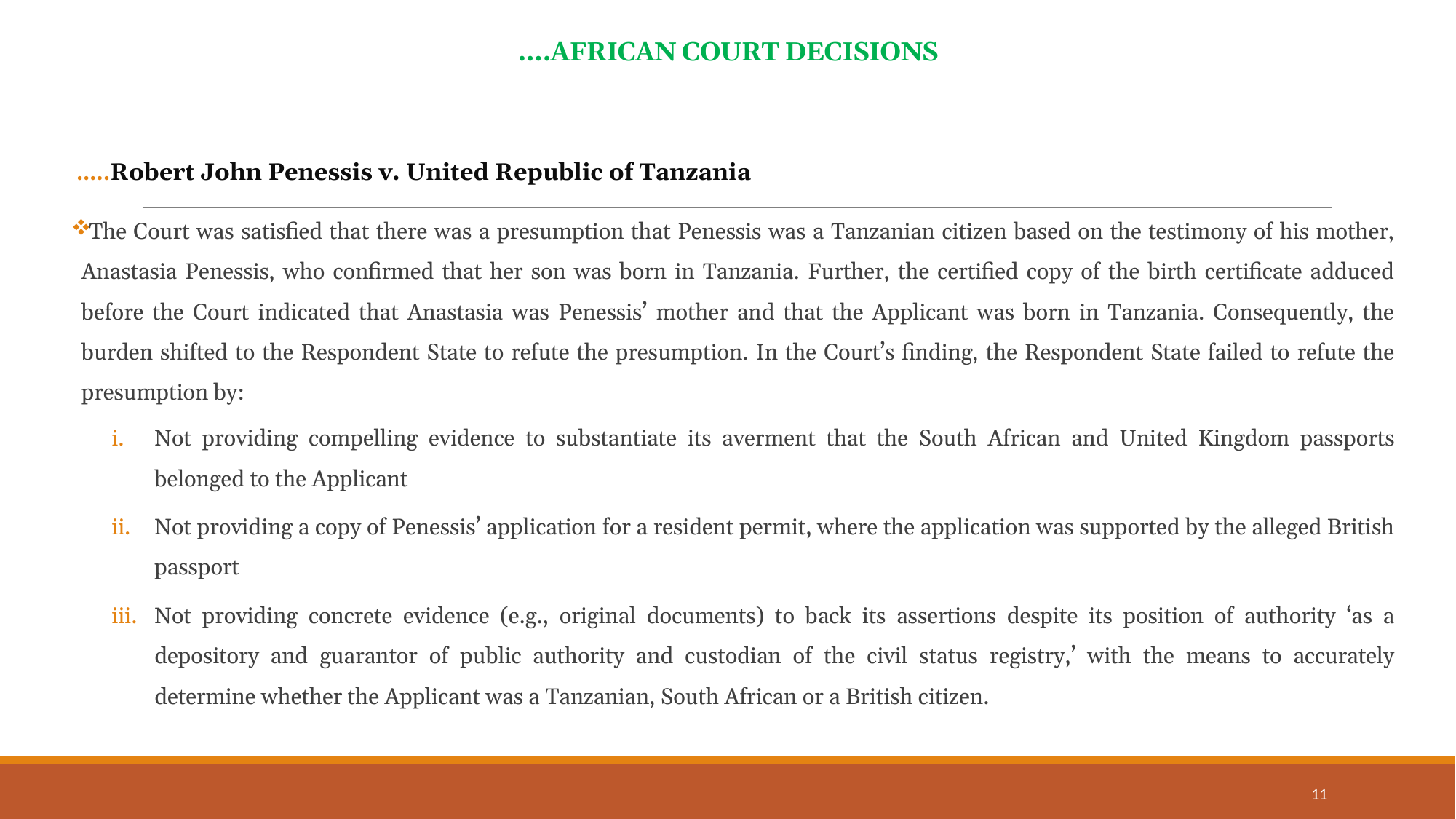

# ….AFRICAN COURT DECISIONS
 …..Robert John Penessis v. United Republic of Tanzania
The Court was satisfied that there was a presumption that Penessis was a Tanzanian citizen based on the testimony of his mother, Anastasia Penessis, who confirmed that her son was born in Tanzania. Further, the certified copy of the birth certificate adduced before the Court indicated that Anastasia was Penessis’ mother and that the Applicant was born in Tanzania. Consequently, the burden shifted to the Respondent State to refute the presumption. In the Court’s finding, the Respondent State failed to refute the presumption by:
Not providing compelling evidence to substantiate its averment that the South African and United Kingdom passports belonged to the Applicant
Not providing a copy of Penessis’ application for a resident permit, where the application was supported by the alleged British passport
Not providing concrete evidence (e.g., original documents) to back its assertions despite its position of authority ‘as a depository and guarantor of public authority and custodian of the civil status registry,’ with the means to accurately determine whether the Applicant was a Tanzanian, South African or a British citizen.

11